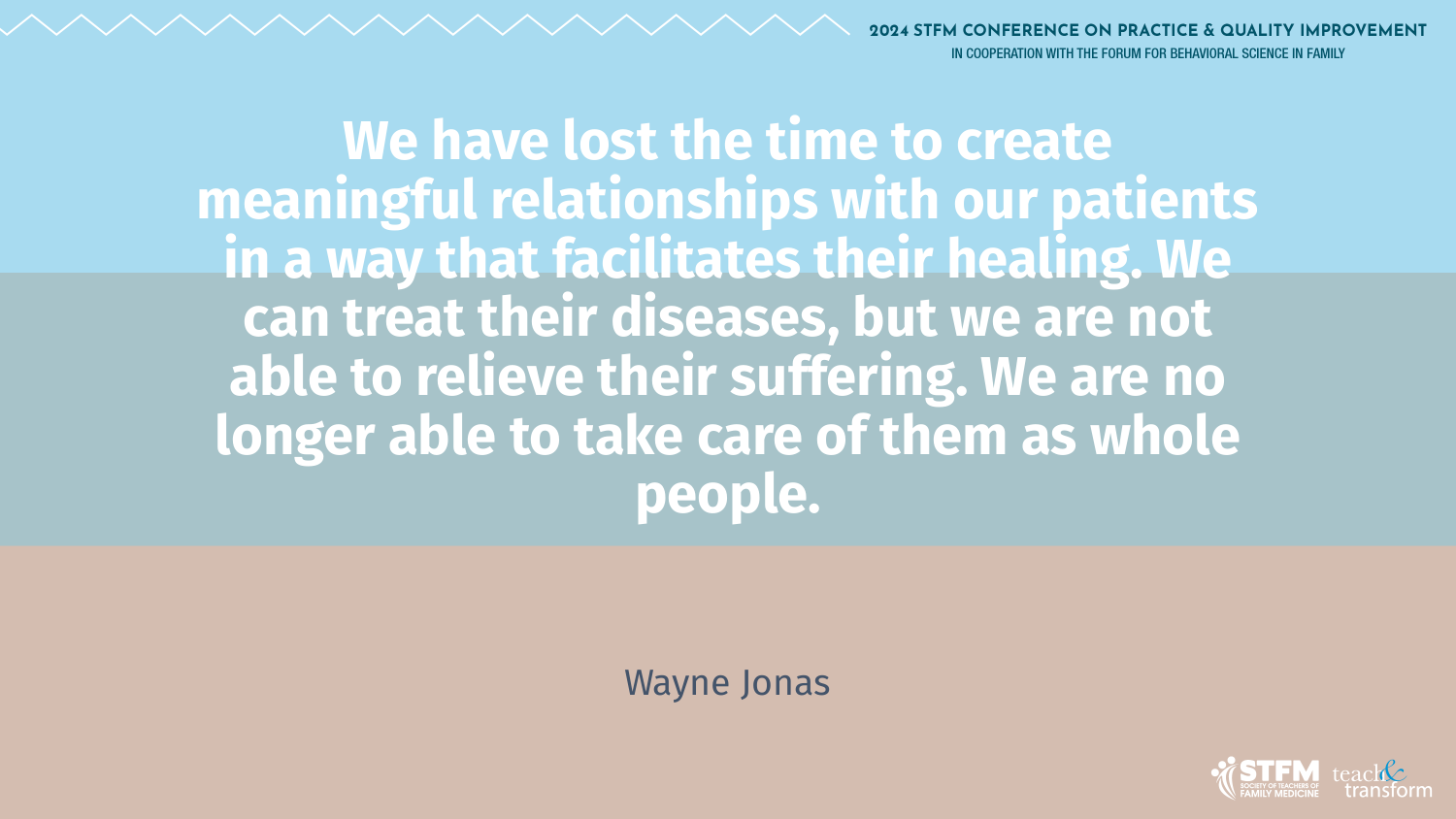

# We have lost the time to create meaningful relationships with our patients in a way that facilitates their healing. We can treat their diseases, but we are not able to relieve their suffering. We are no longer able to take care of them as whole people.

Wayne Jonas